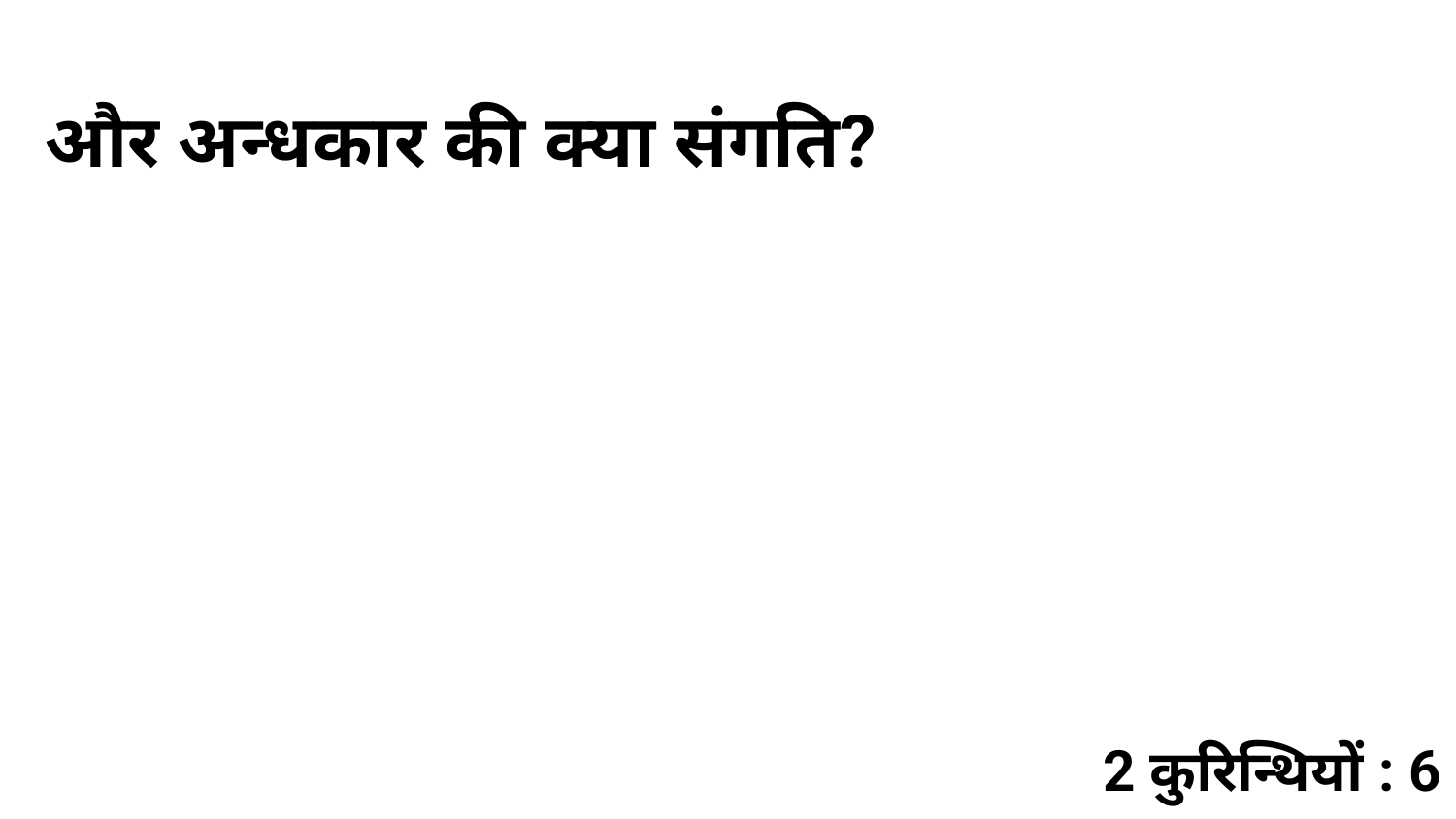

और अन्धकार की क्या संगति?
2 कुरिन्थियों : 6